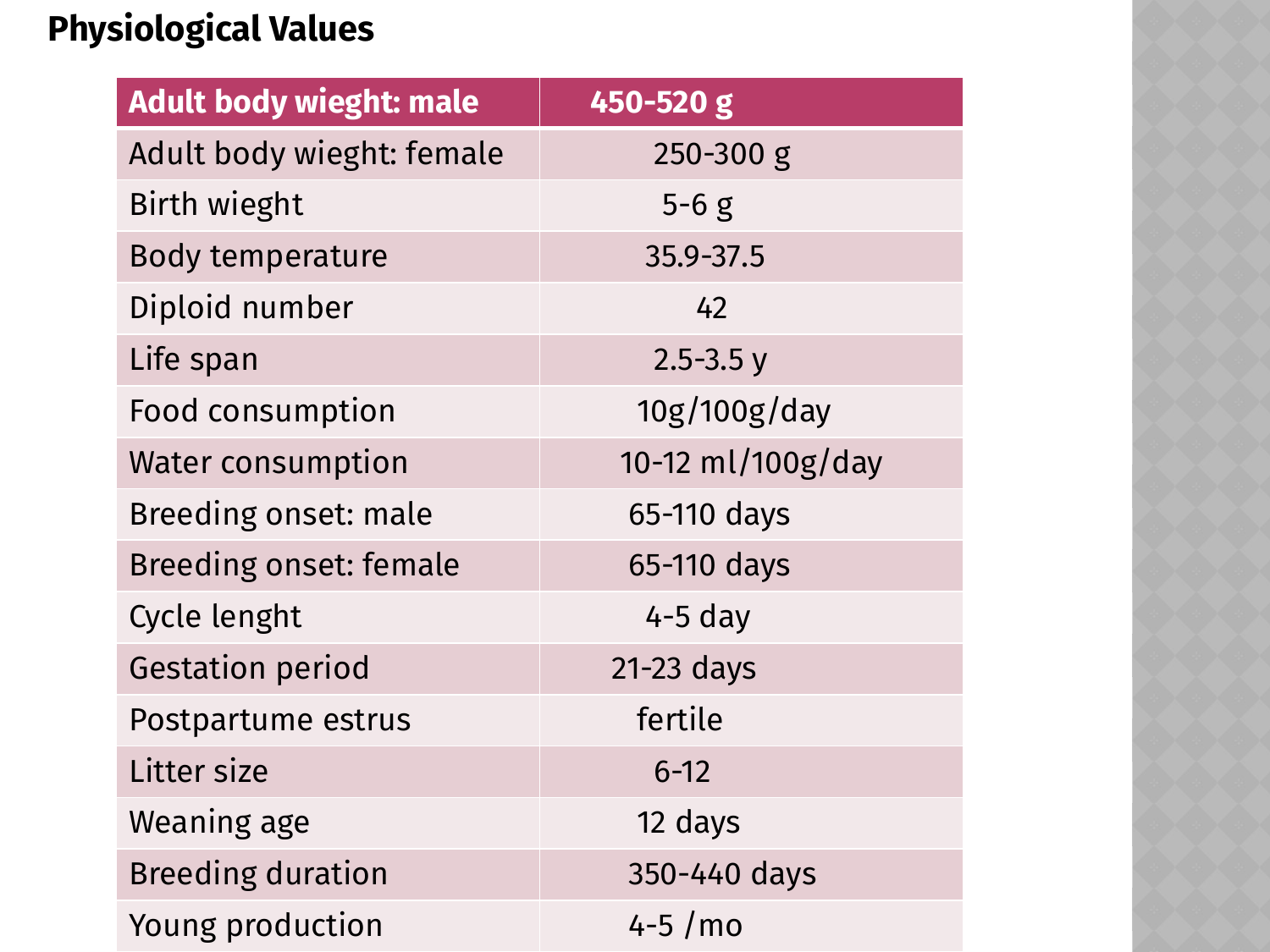

Physiological Values

| Adult body wieght: male | 450-520 g |
| --- | --- |
| Adult body wieght: female | 250-300 g |
| Birth wieght | 5-6 g |
| Body temperature | 35.9-37.5 |
| Diploid number | 42 |
| Life span | 2.5-3.5 y |
| Food consumption | 10g/100g/day |
| Water consumption | 10-12 ml/100g/day |
| Breeding onset: male | 65-110 days |
| Breeding onset: female | 65-110 days |
| Cycle lenght | 4-5 day |
| Gestation period | 21-23 days |
| Postpartume estrus | fertile |
| Litter size | 6-12 |
| Weaning age | 12 days |
| Breeding duration | 350-440 days |
| Young production | 4-5 /mo |